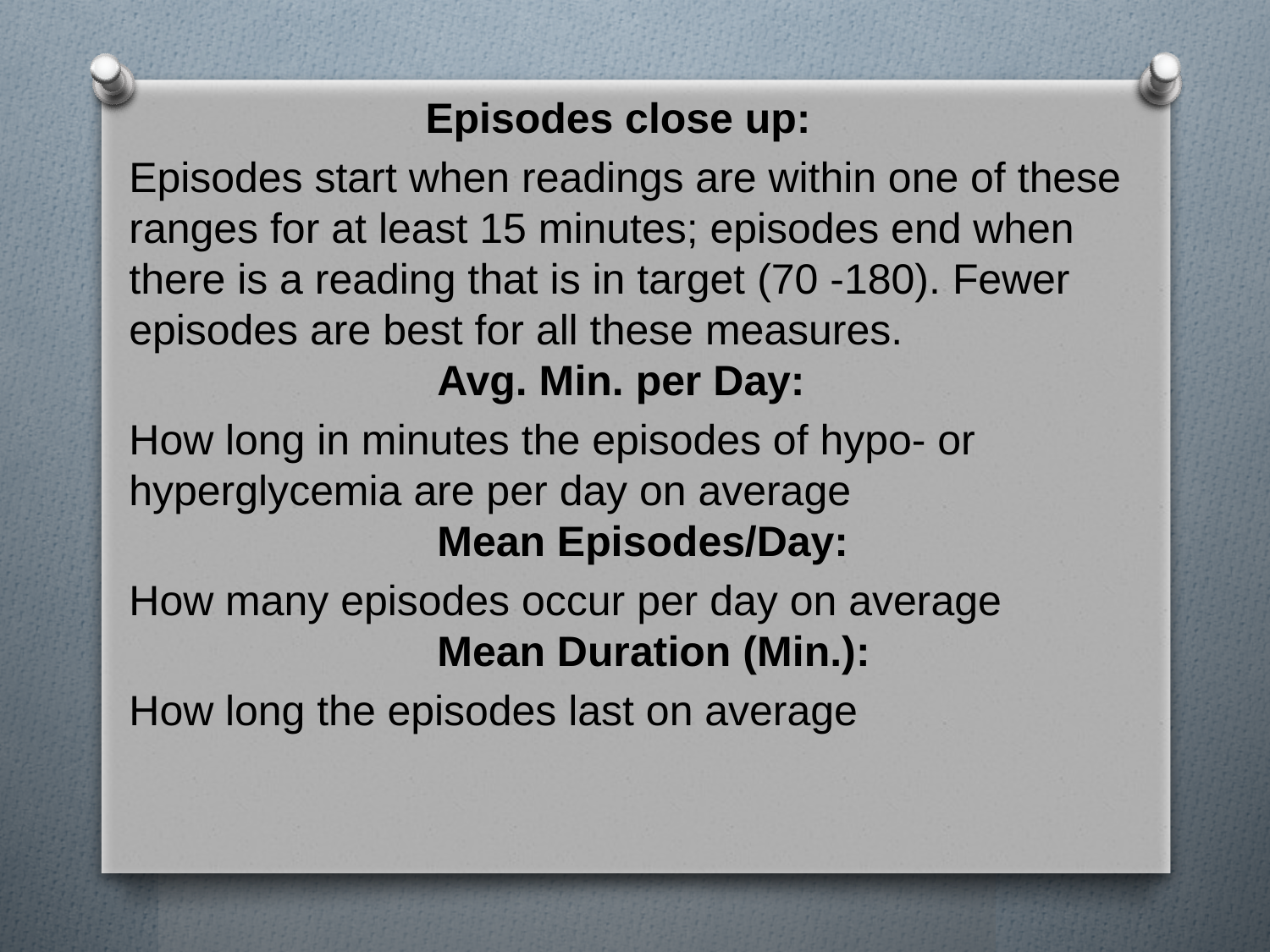

Episodes close up:
Episodes start when readings are within one of these ranges for at least 15 minutes; episodes end when there is a reading that is in target (70 -180). Fewer episodes are best for all these measures.
                          Avg. Min. per Day:
How long in minutes the episodes of hypo- or hyperglycemia are per day on average
                          Mean Episodes/Day:
How many episodes occur per day on average
                          Mean Duration (Min.):
How long the episodes last on average